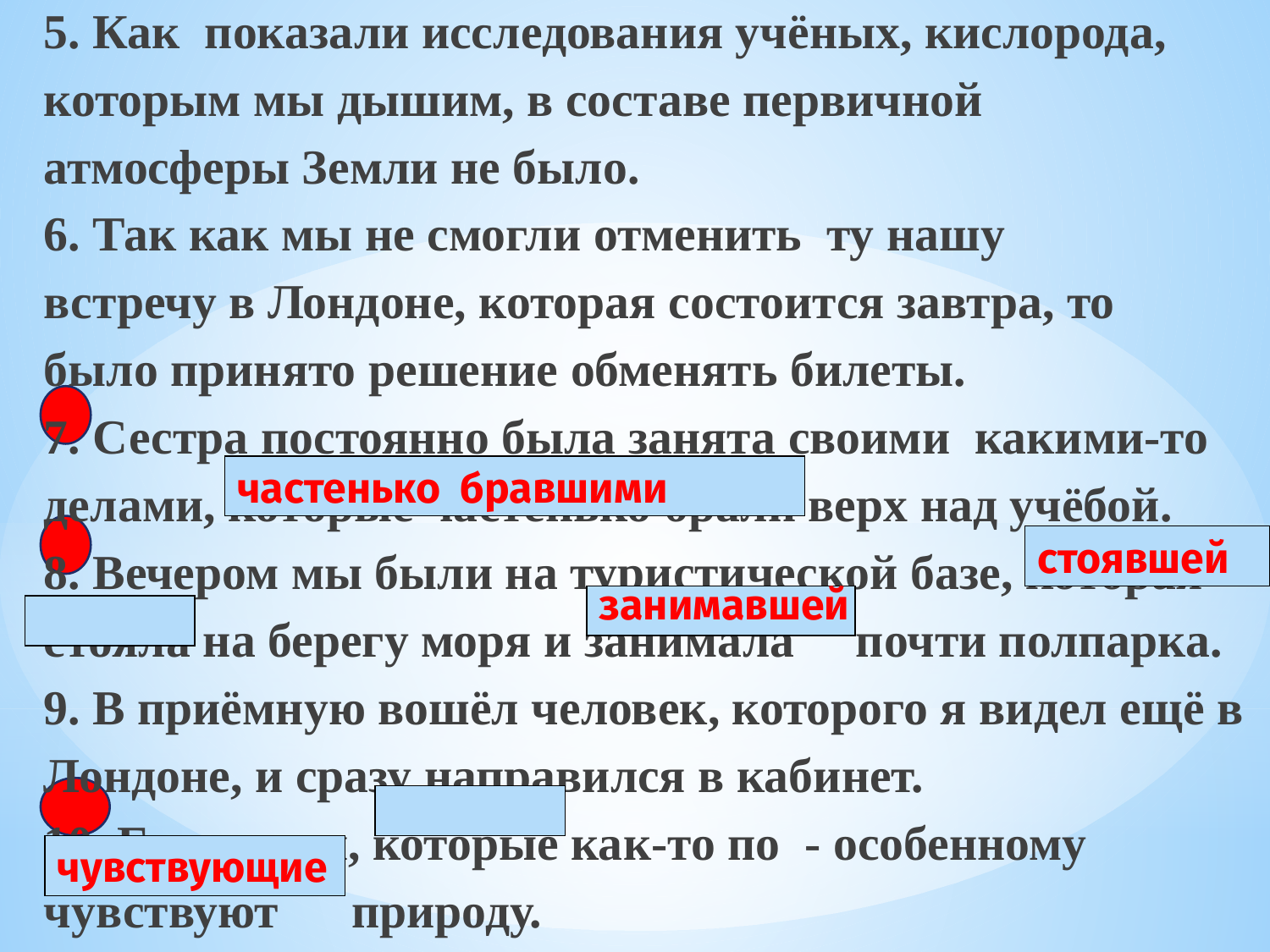

5. Как  показали исследования учёных, кислорода,
которым мы дышим, в составе первичной
атмосферы Земли не было.
6. Так как мы не смогли отменить  ту нашу
встречу в Лондоне, которая состоится завтра, то
было принято решение обменять билеты.
7. Сестра постоянно была занята своими  какими-то
делами, которые частенько брали верх над учёбой.
8. Вечером мы были на туристической базе, которая
стояла на берегу моря и занимала     почти полпарка.
9. В приёмную вошёл человек, которого я видел ещё в
Лондоне, и сразу направился в кабинет.
10. Есть люди, которые как-то по  - особенному
чувствуют      природу.

частенько  бравшими

стоявшей
занимавшей

чувствующие